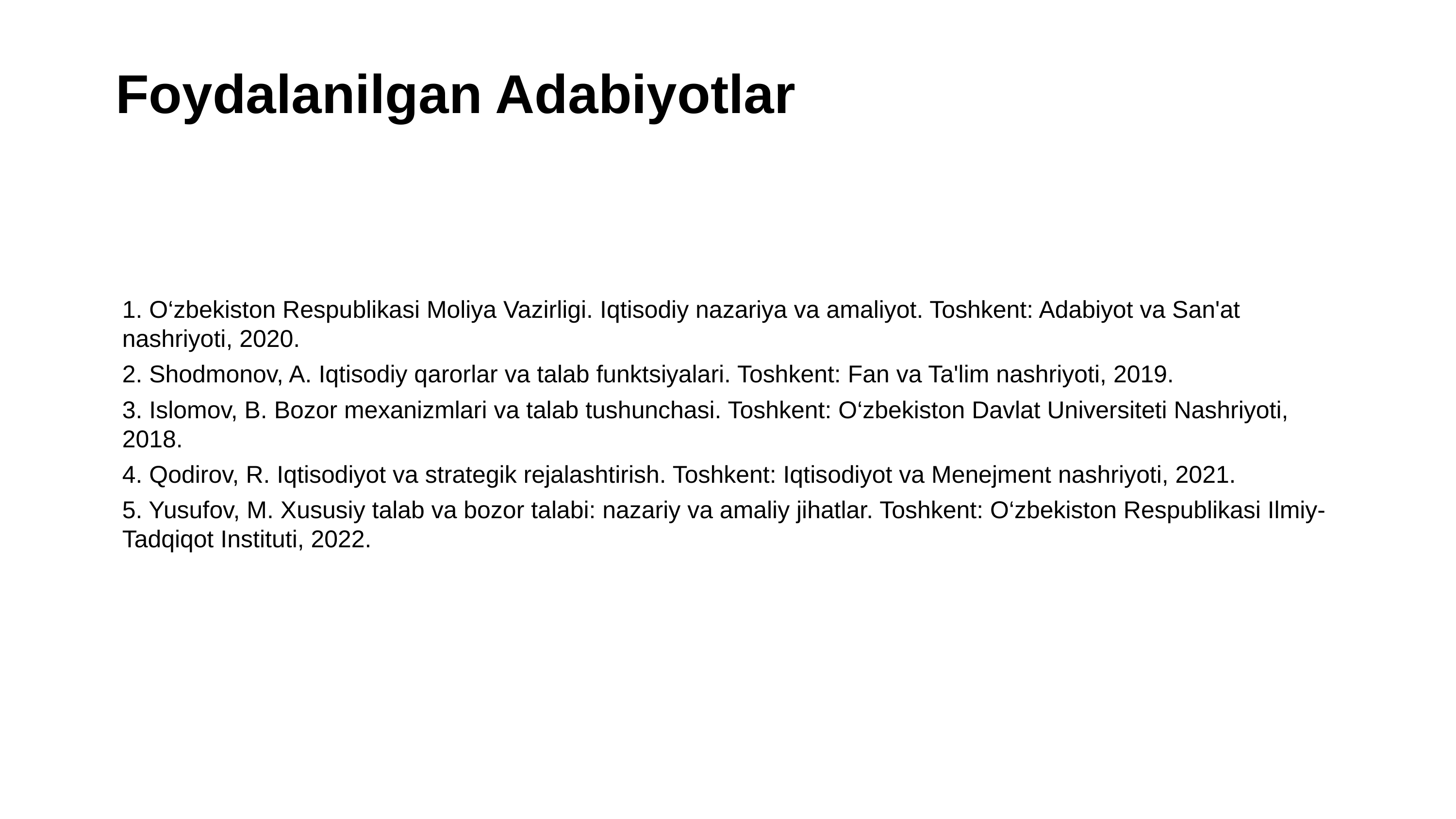

# Foydalanilgan Adabiyotlar
1. O‘zbekiston Respublikasi Moliya Vazirligi. Iqtisodiy nazariya va amaliyot. Toshkent: Adabiyot va San'at nashriyoti, 2020.
2. Shodmonov, A. Iqtisodiy qarorlar va talab funktsiyalari. Toshkent: Fan va Ta'lim nashriyoti, 2019.
3. Islomov, B. Bozor mexanizmlari va talab tushunchasi. Toshkent: O‘zbekiston Davlat Universiteti Nashriyoti, 2018.
4. Qodirov, R. Iqtisodiyot va strategik rejalashtirish. Toshkent: Iqtisodiyot va Menejment nashriyoti, 2021.
5. Yusufov, M. Xususiy talab va bozor talabi: nazariy va amaliy jihatlar. Toshkent: O‘zbekiston Respublikasi Ilmiy-Tadqiqot Instituti, 2022.